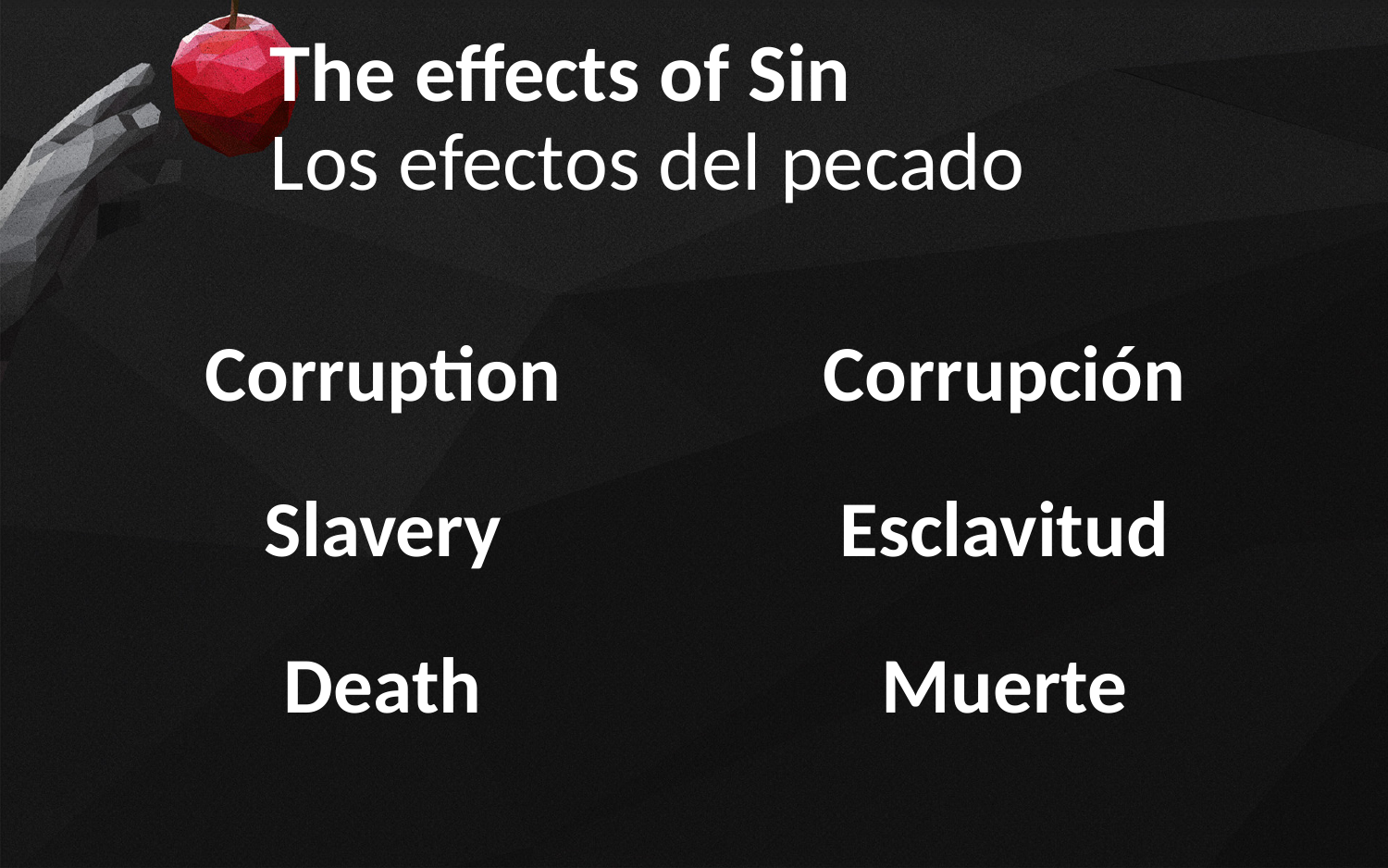

# The effects of Sin
Los efectos del pecado
Corruption
Slavery
Death
Corrupción
Esclavitud
Muerte